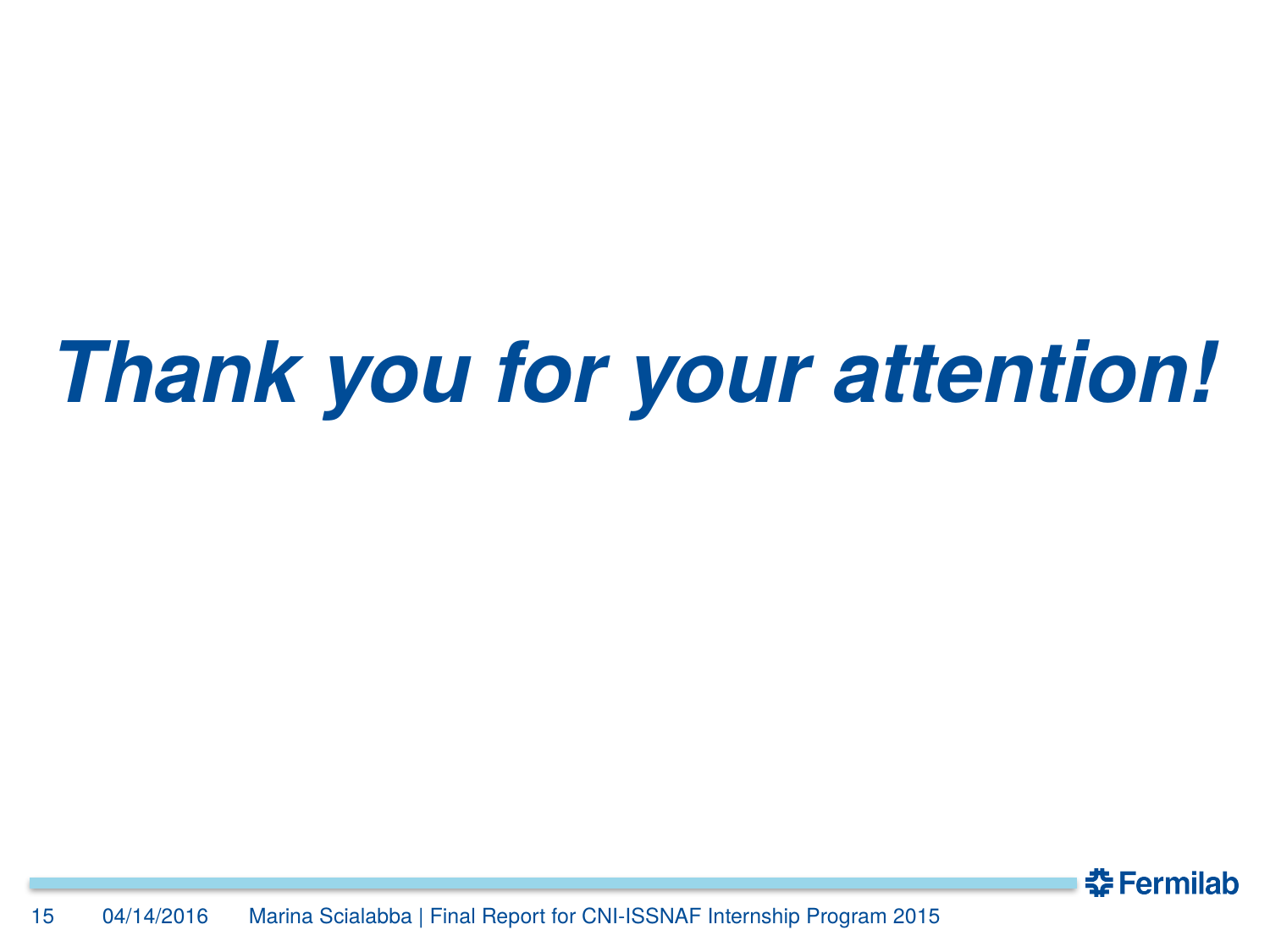

# Thank you for your attention!
15
04/14/2016

Marina Scialabba | Final Report for CNI-ISSNAF Internship Program 2015